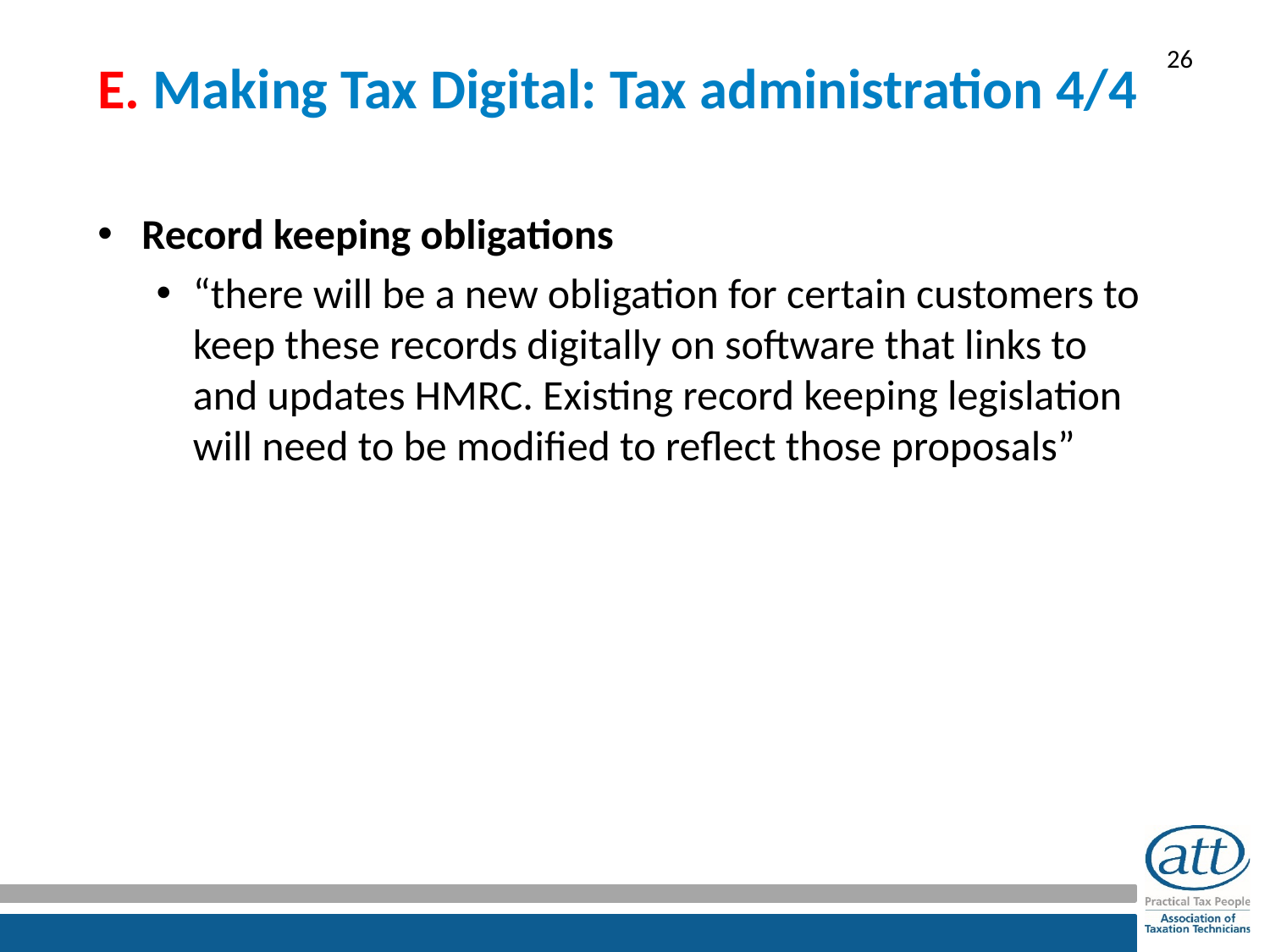

# E. Making Tax Digital: Tax administration 4/4

Record keeping obligations
“there will be a new obligation for certain customers to keep these records digitally on software that links to and updates HMRC. Existing record keeping legislation will need to be modified to reflect those proposals”